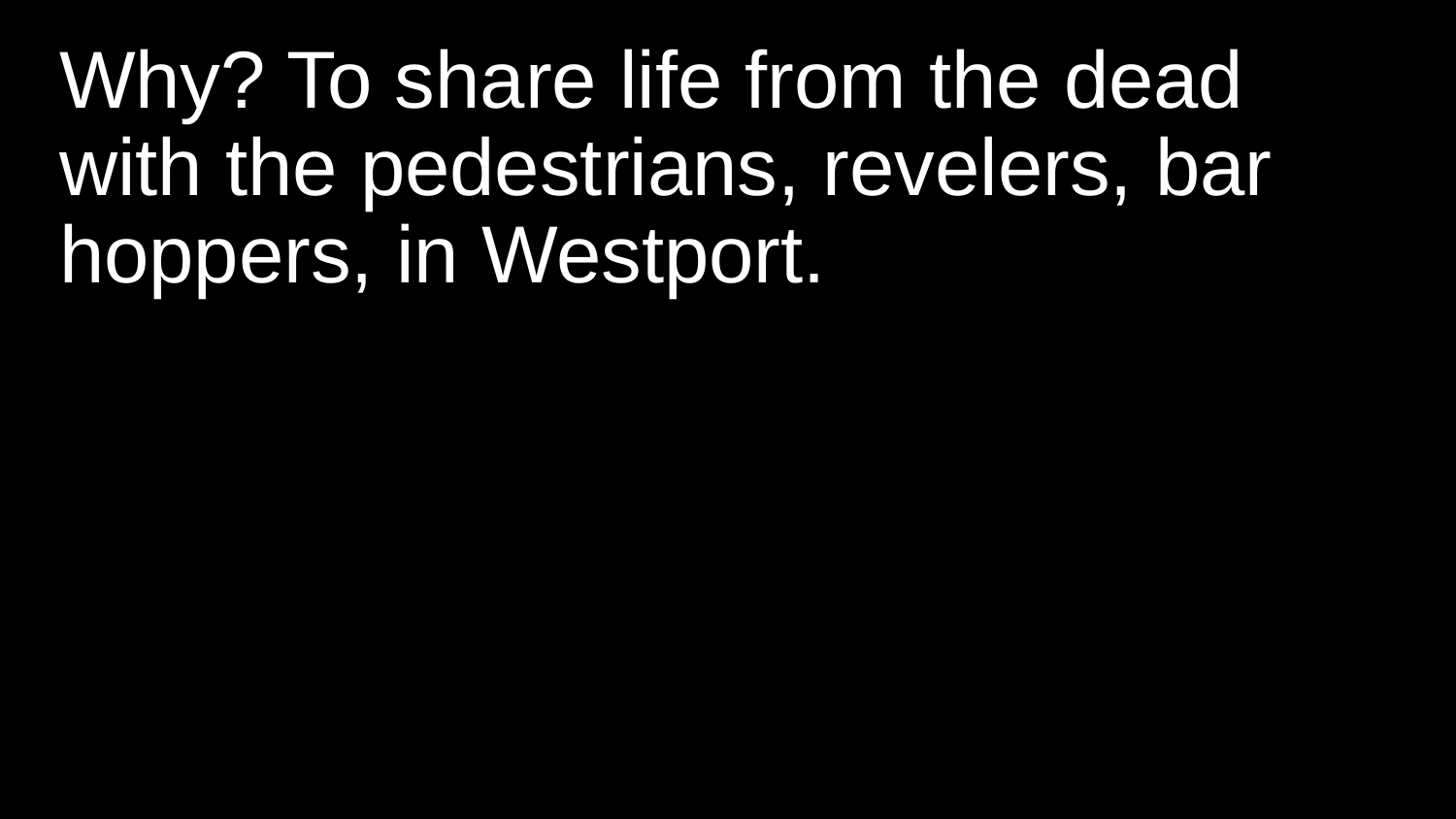

Why? To share life from the dead with the pedestrians, revelers, bar hoppers, in Westport.